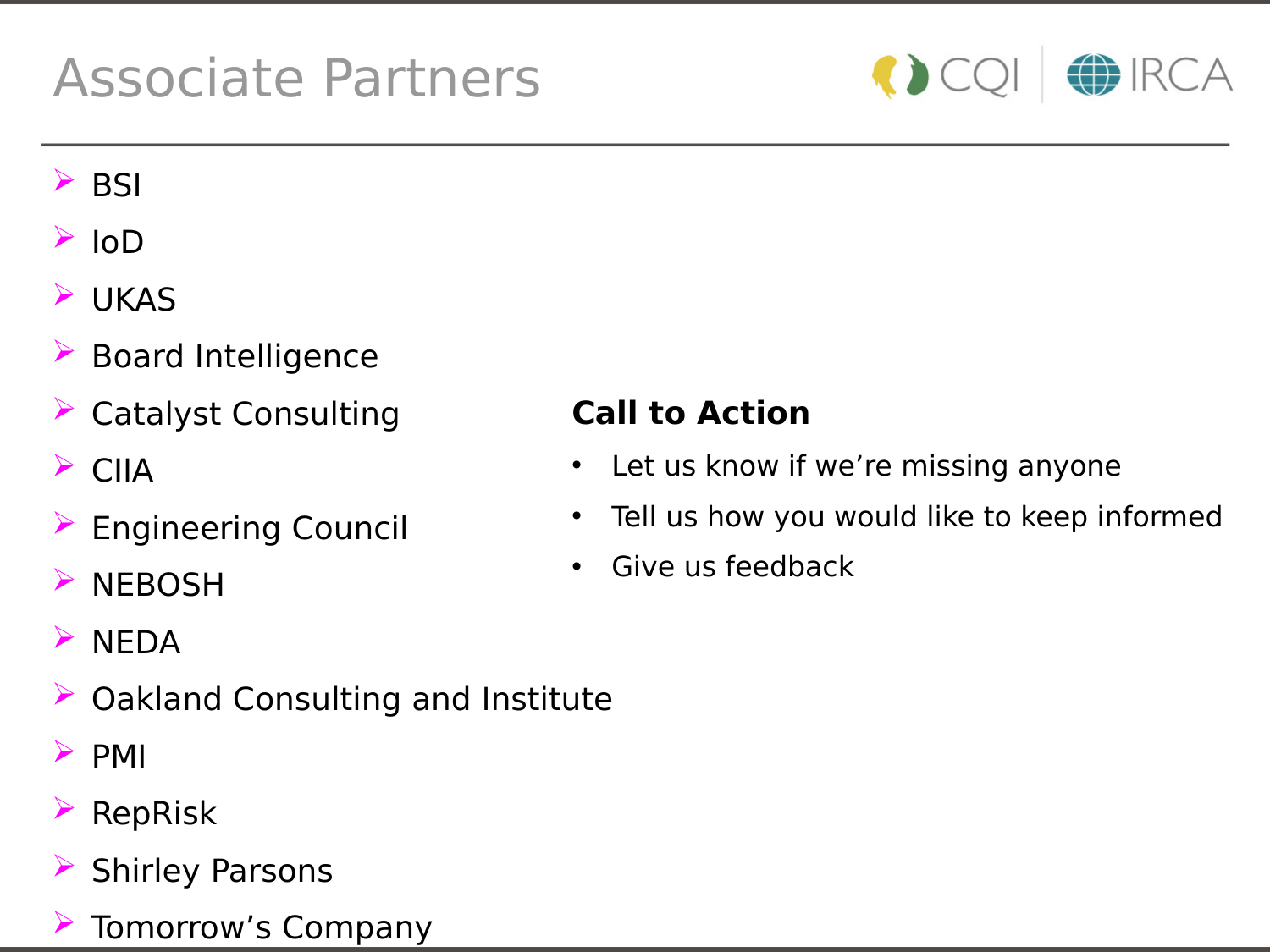

Associate Partners
BSI
IoD
UKAS
Board Intelligence
Catalyst Consulting
CIIA
Engineering Council
NEBOSH
NEDA
Oakland Consulting and Institute
PMI
RepRisk
Shirley Parsons
Tomorrow’s Company

Call to Action
Let us know if we’re missing anyone
Tell us how you would like to keep informed
Give us feedback